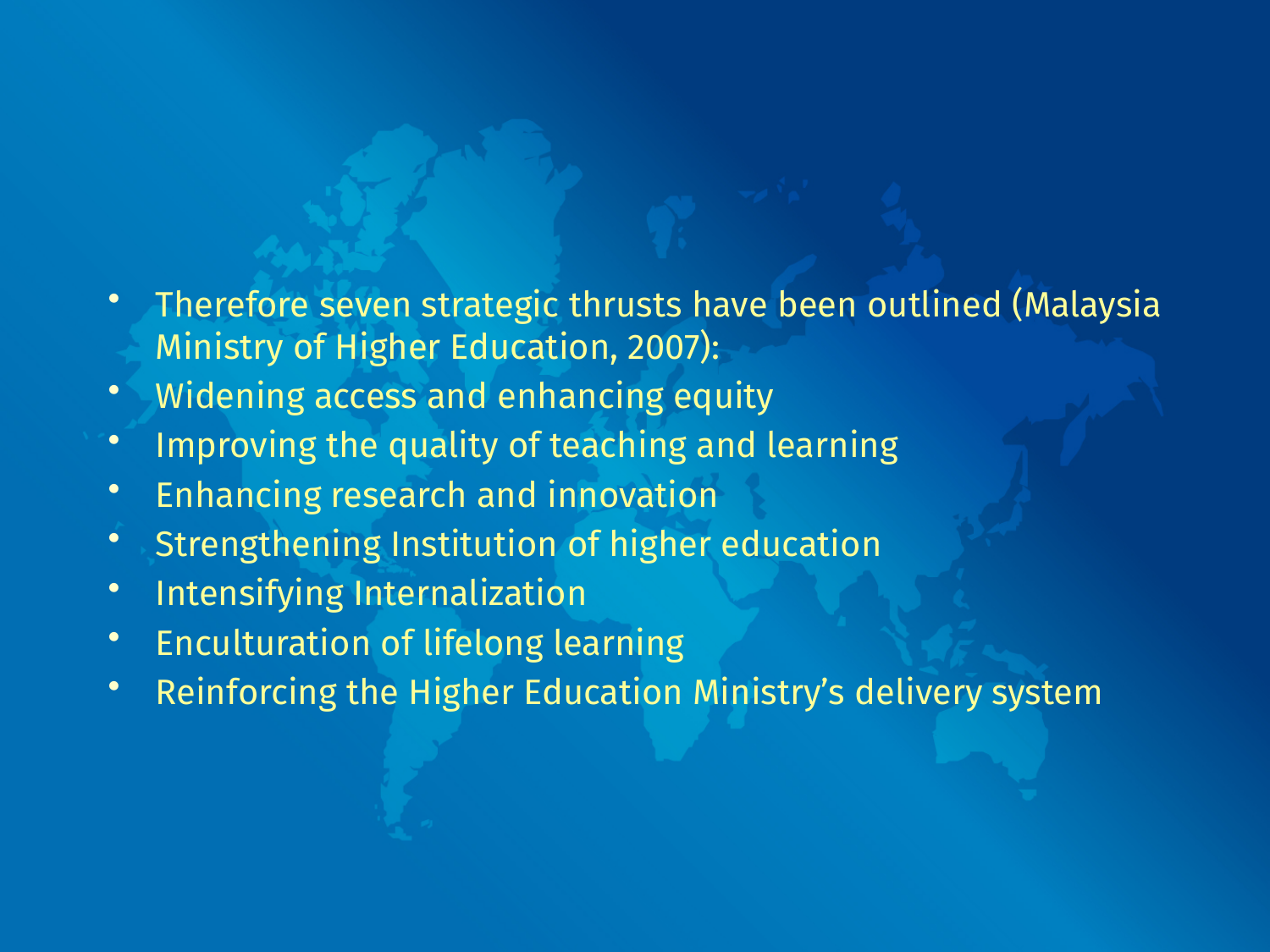

#
Therefore seven strategic thrusts have been outlined (Malaysia Ministry of Higher Education, 2007):
Widening access and enhancing equity
Improving the quality of teaching and learning
Enhancing research and innovation
Strengthening Institution of higher education
Intensifying Internalization
Enculturation of lifelong learning
Reinforcing the Higher Education Ministry’s delivery system